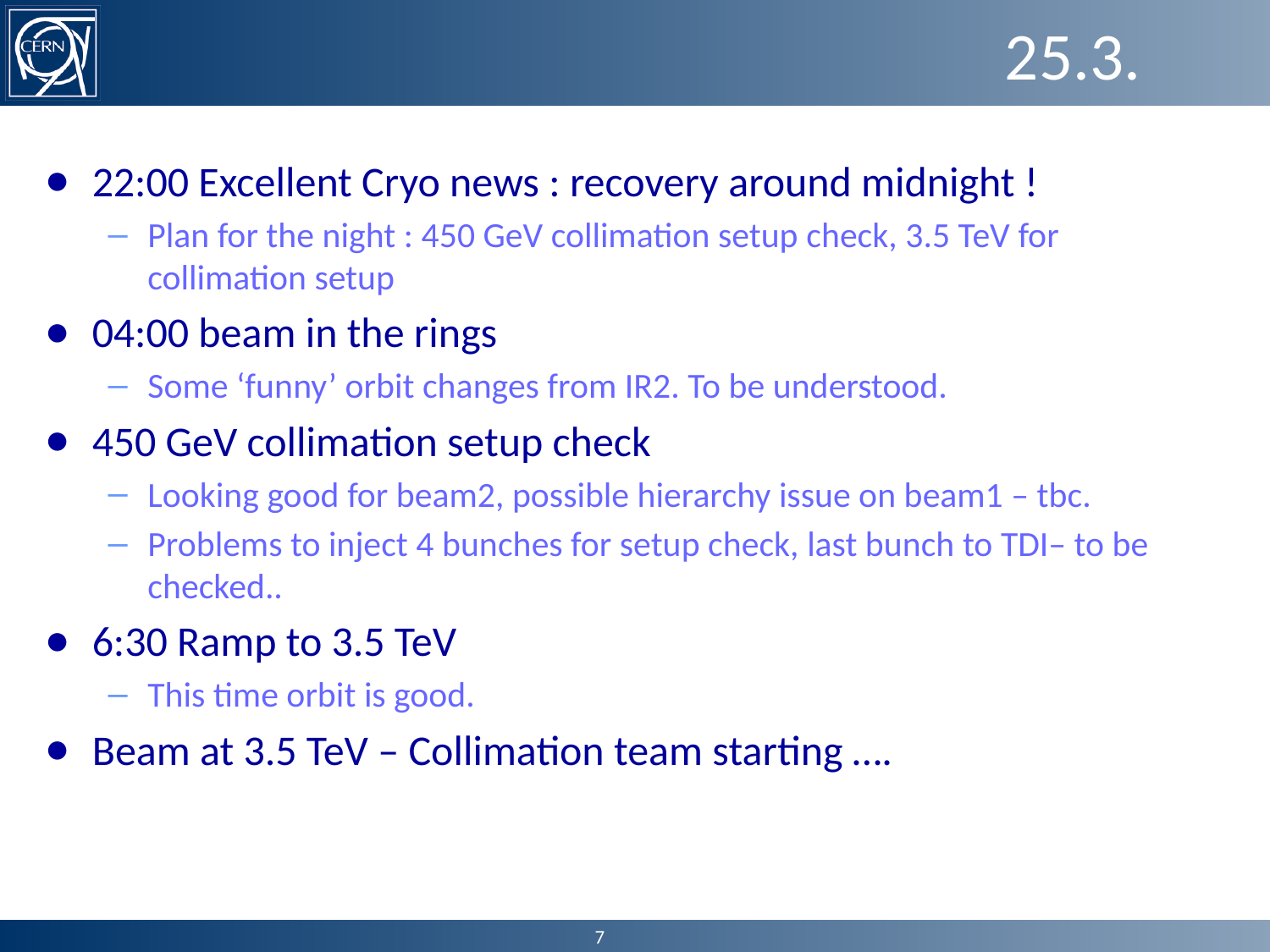

# 25.3.
22:00 Excellent Cryo news : recovery around midnight !
Plan for the night : 450 GeV collimation setup check, 3.5 TeV for collimation setup
04:00 beam in the rings
Some ‘funny’ orbit changes from IR2. To be understood.
450 GeV collimation setup check
Looking good for beam2, possible hierarchy issue on beam1 – tbc.
Problems to inject 4 bunches for setup check, last bunch to TDI– to be checked..
6:30 Ramp to 3.5 TeV
This time orbit is good.
Beam at 3.5 TeV – Collimation team starting ….
7